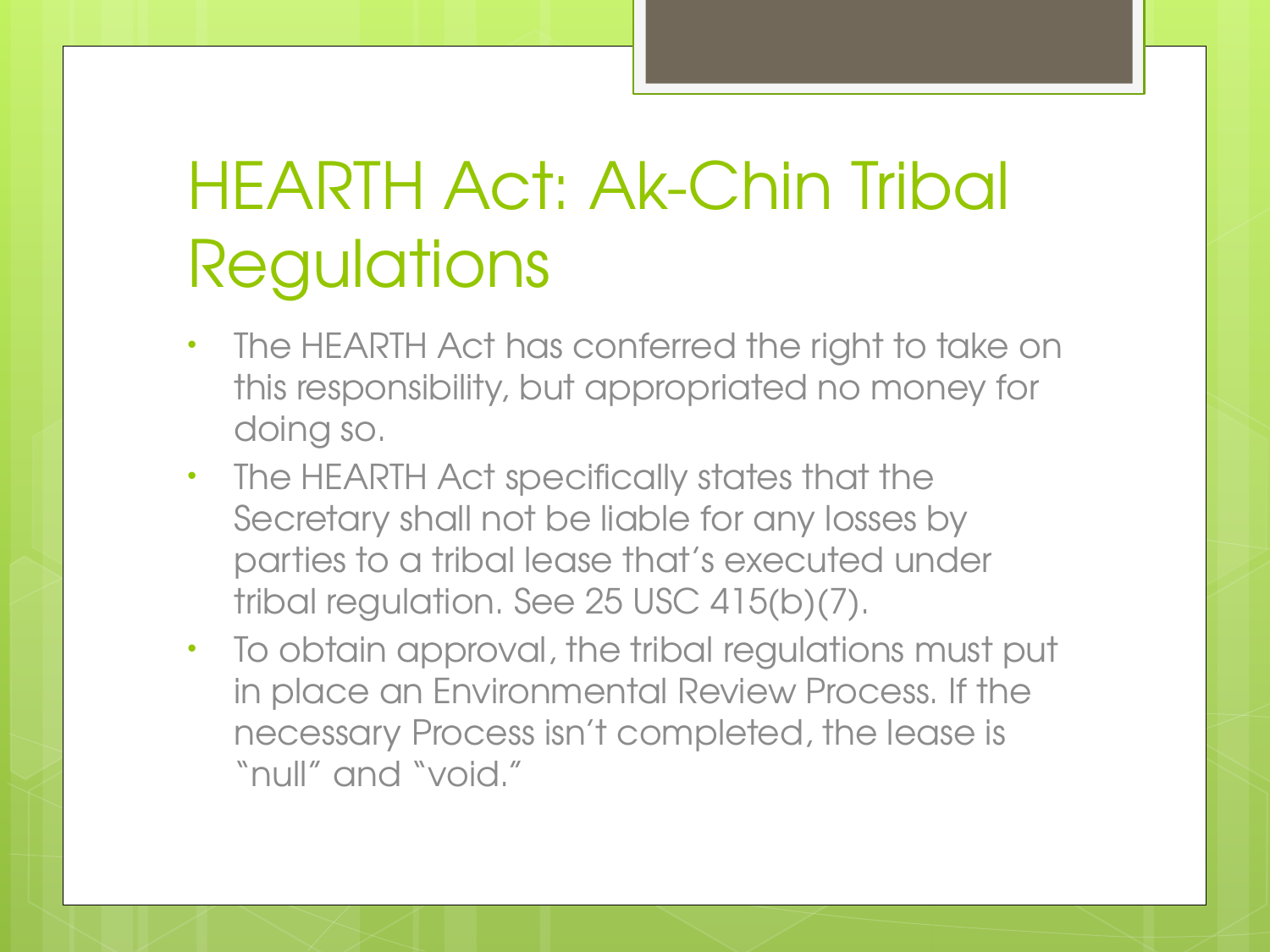

# HEARTH Act: Ak-Chin Tribal Regulations
The HEARTH Act has conferred the right to take on this responsibility, but appropriated no money for doing so.
The HEARTH Act specifically states that the Secretary shall not be liable for any losses by parties to a tribal lease that’s executed under tribal regulation. See 25 USC 415(b)(7).
To obtain approval, the tribal regulations must put in place an Environmental Review Process. If the necessary Process isn’t completed, the lease is “null” and “void.”